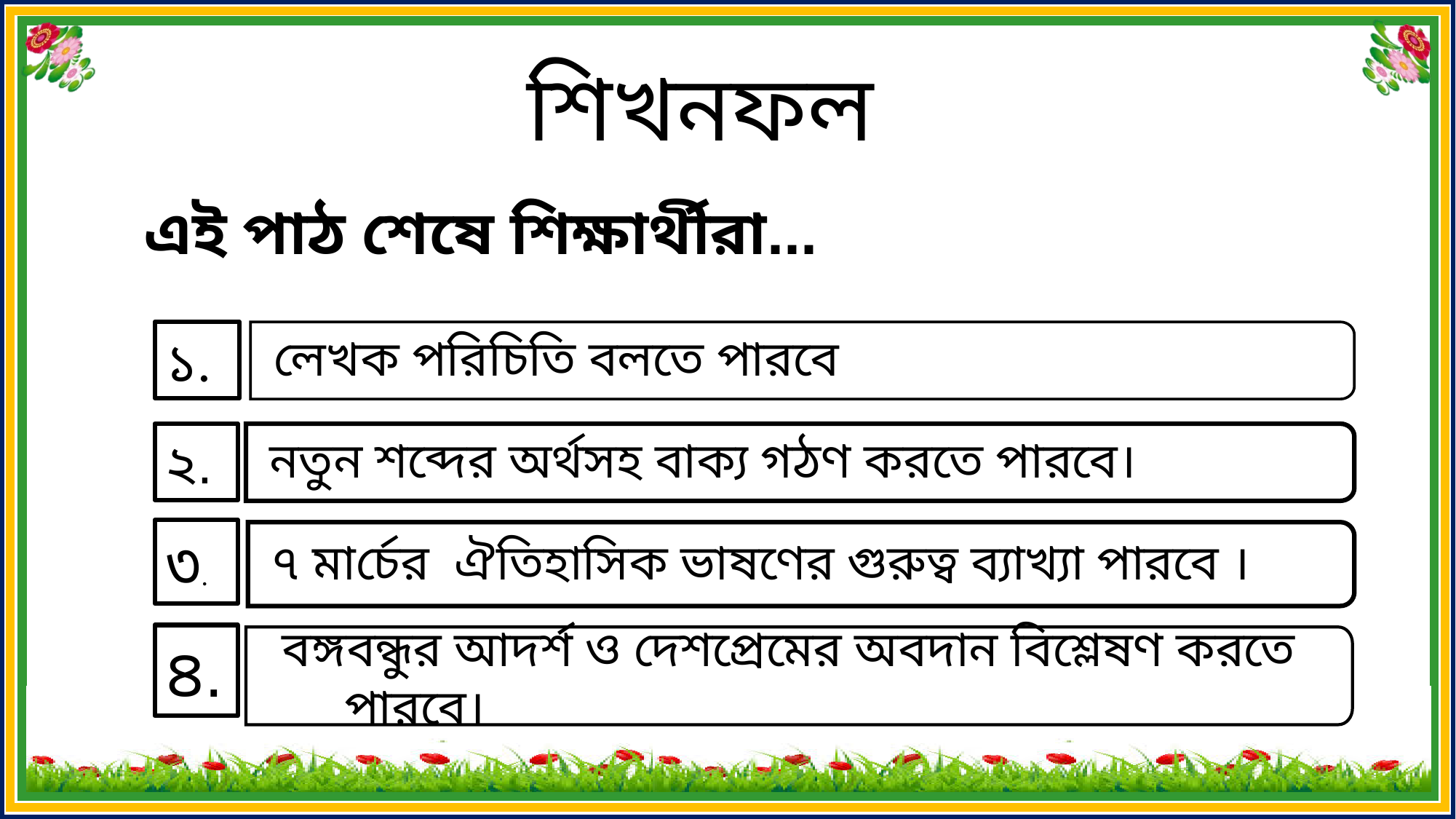

শিখনফল
   এই পাঠ শেষে শিক্ষার্থীরা...
১.
লেখক পরিচিতি বলতে পারবে
২.
নতুন শব্দের অর্থসহ বাক্য গঠণ করতে পারবে।
৩.
৭ মার্চের  ঐতিহাসিক ভাষণের গুরুত্ব ব্যাখ্যা পারবে ।
৪.
 বঙ্গবন্ধুর আদর্শ ও দেশপ্রেমের অবদান বিশ্লেষণ করতে পারবে।